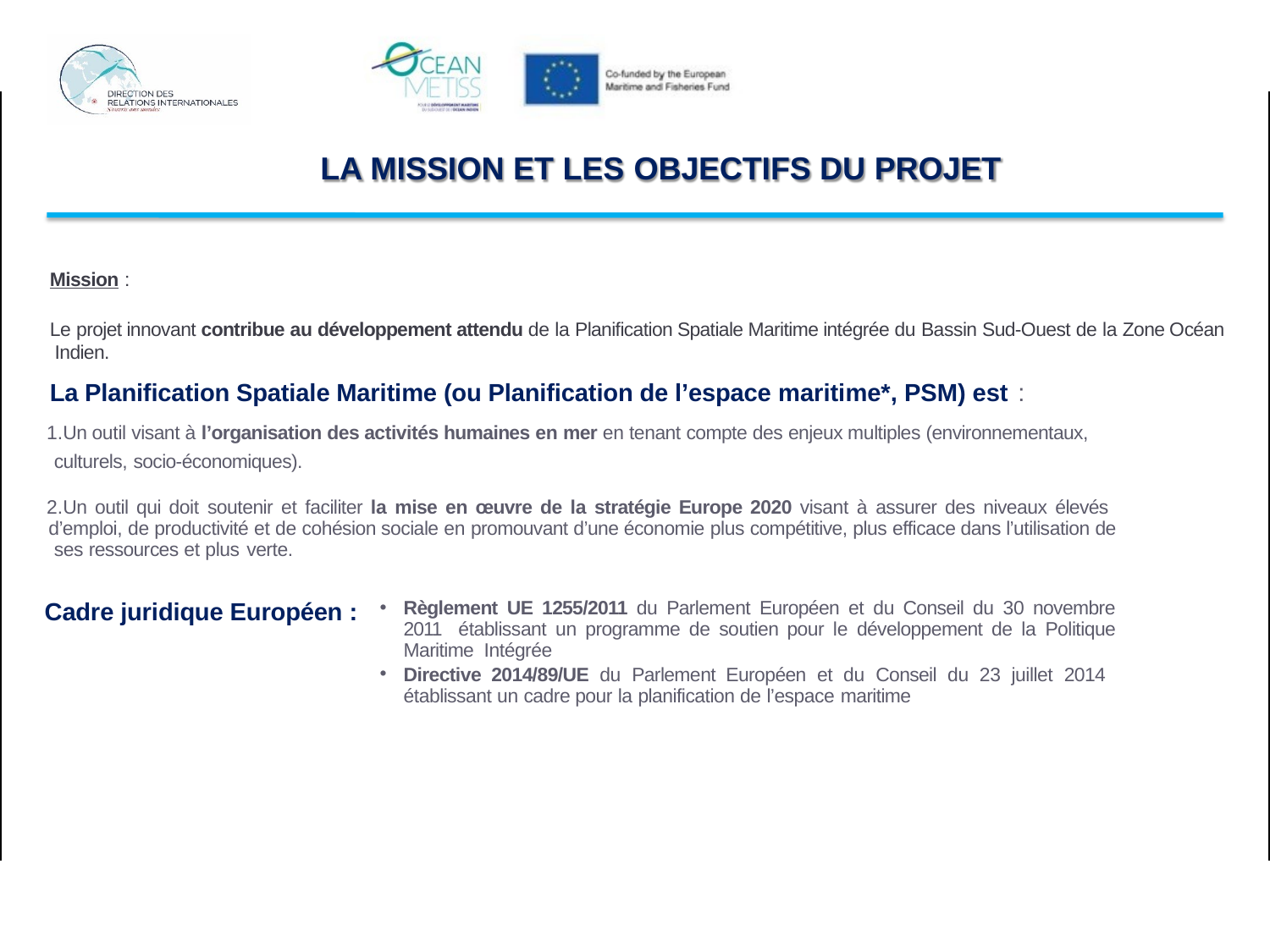

La partie de l'image avec l'ID de relation rId15 n'a pas été trouvé dans le fichier.

# LA MISSION ET LES OBJECTIFS DU PROJET
Mission :

Le projet innovant contribue au développement attendu de la Planification Spatiale Maritime intégrée du Bassin Sud-Ouest de la Zone Océan  Indien.
La Planification Spatiale Maritime (ou Planification de l’espace maritime*, PSM) est :
Un outil visant à l’organisation des activités humaines en mer en tenant compte des enjeux multiples (environnementaux,  culturels, socio-économiques).

Un outil qui doit soutenir et faciliter la mise en œuvre de la stratégie Europe 2020 visant à assurer des niveaux élevés  d’emploi, de productivité et de cohésion sociale en promouvant d’une économie plus compétitive, plus efficace dans l’utilisation de  ses ressources et plus verte.
Règlement UE 1255/2011 du Parlement Européen et du Conseil du 30 novembre 2011  établissant un programme de soutien pour le développement de la Politique Maritime  Intégrée
Directive 2014/89/UE du Parlement Européen et du Conseil du 23 juillet 2014  établissant un cadre pour la planification de l’espace maritime
Cadre juridique Européen :